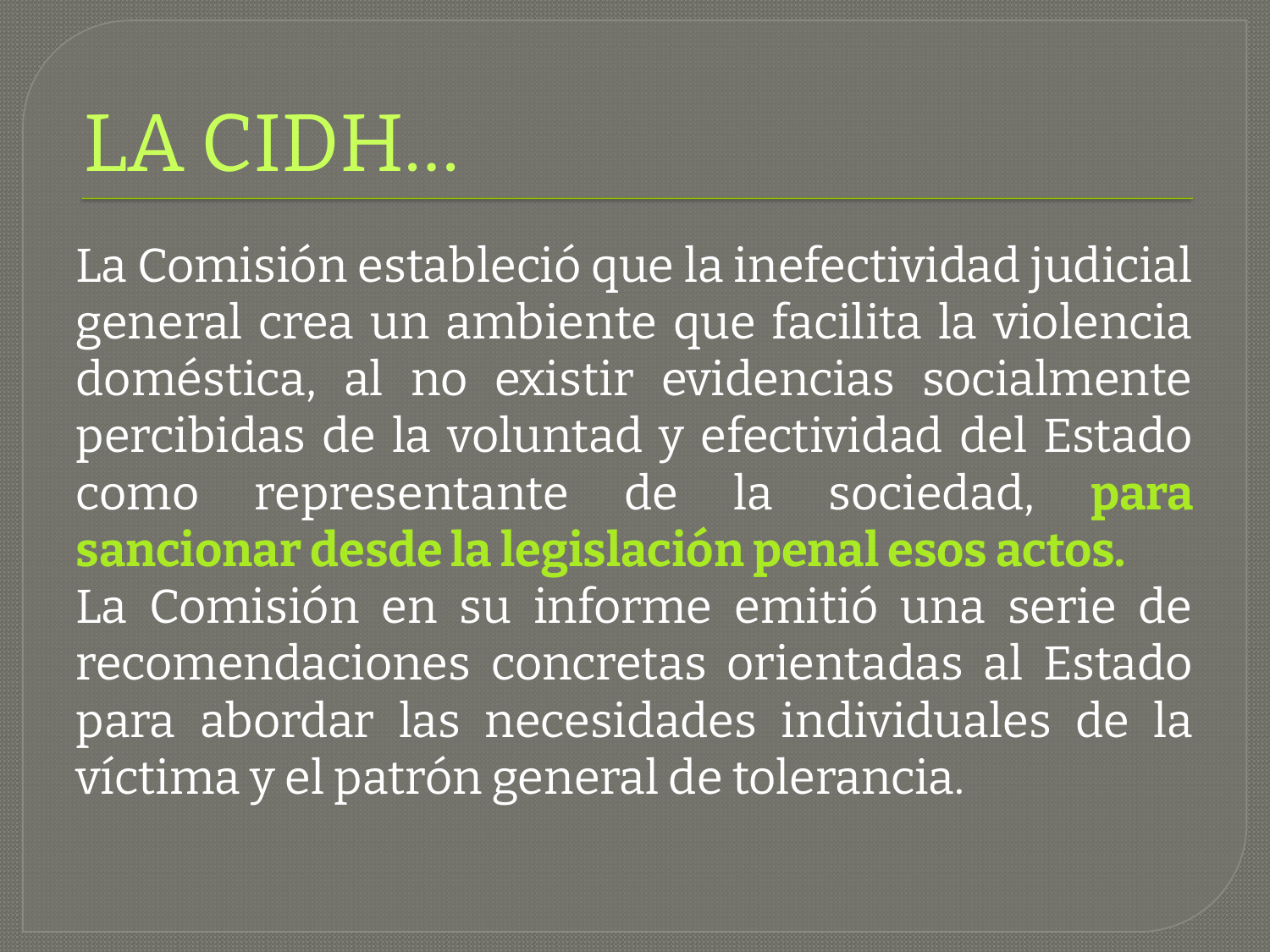

# LA CIDH…
La Comisión estableció que la inefectividad judicial general crea un ambiente que facilita la violencia doméstica, al no existir evidencias socialmente percibidas de la voluntad y efectividad del Estado como representante de la sociedad, para sancionar desde la legislación penal esos actos.
La Comisión en su informe emitió una serie de recomendaciones concretas orientadas al Estado para abordar las necesidades individuales de la víctima y el patrón general de tolerancia.